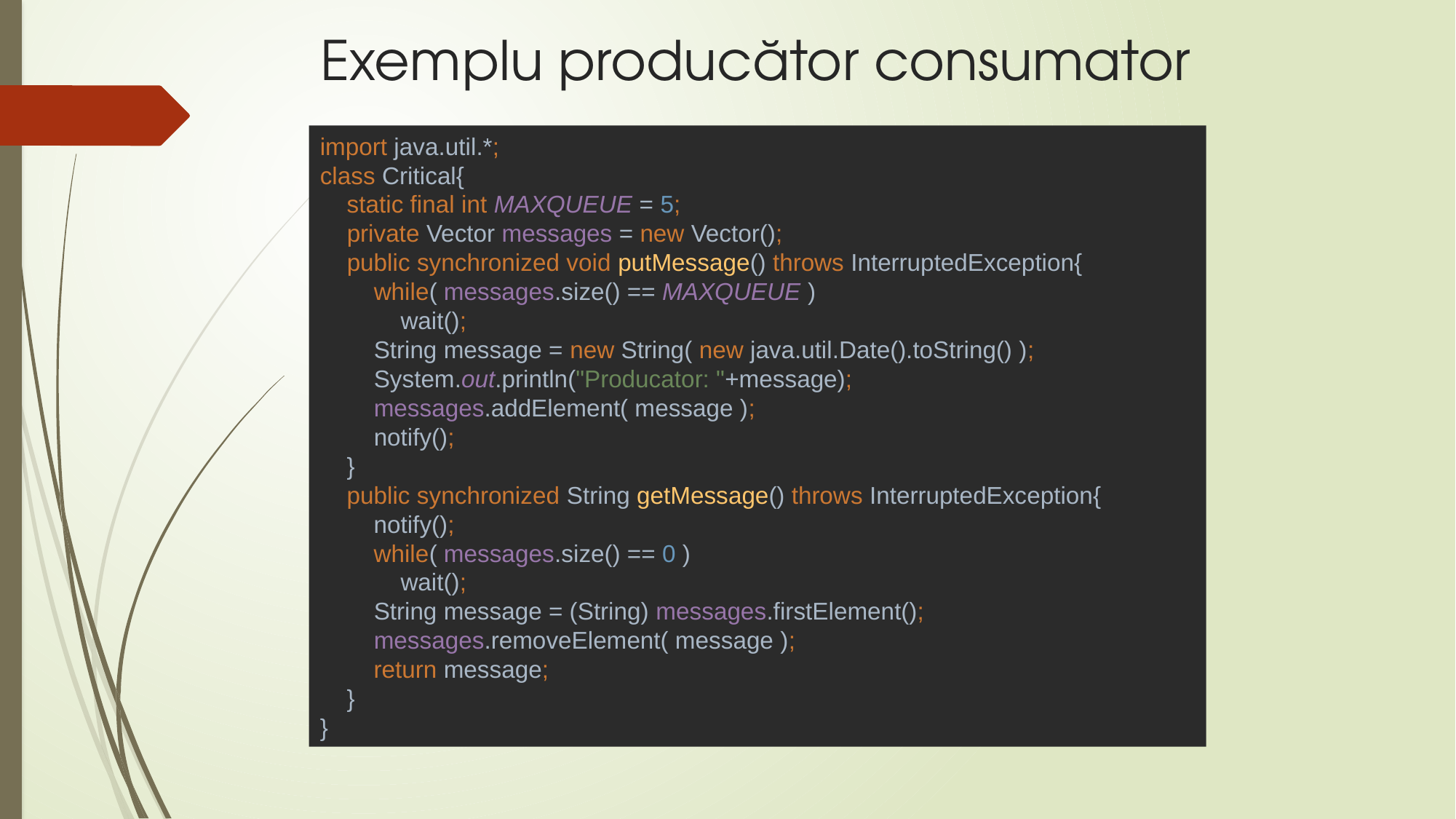

# Exemplu producător consumator
import java.util.*;
class Critical{
    static final int MAXQUEUE = 5;
    private Vector messages = new Vector();
    public synchronized void putMessage() throws InterruptedException{
        while( messages.size() == MAXQUEUE )
            wait();
        String message = new String( new java.util.Date().toString() );
        System.out.println("Producator: "+message);
        messages.addElement( message );
        notify();
    }
    public synchronized String getMessage() throws InterruptedException{
        notify();
        while( messages.size() == 0 )
            wait();
        String message = (String) messages.firstElement();
        messages.removeElement( message );
        return message;
    }
}